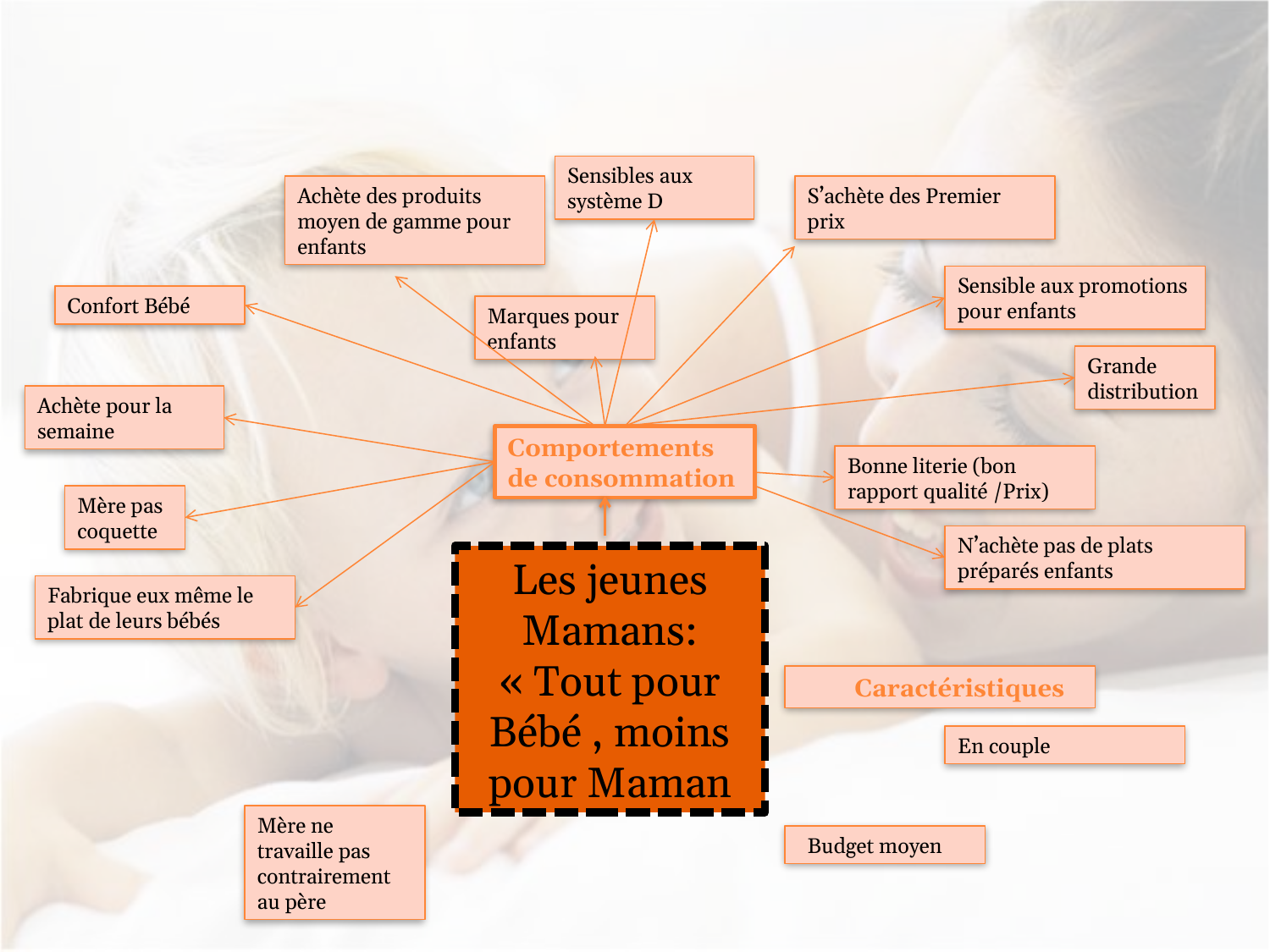

#
Sensibles aux système D
Achète des produits moyen de gamme pour enfants
S’achète des Premier prix
Sensible aux promotions pour enfants
Confort Bébé
Marques pour enfants
Grande distribution
Achète pour la semaine
Comportements de consommation
Bonne literie (bon rapport qualité /Prix)
Mère pas  coquette
N’achète pas de plats préparés enfants
Les jeunes Mamans:
« Tout pour Bébé , moins pour Maman
Fabrique eux même le plat de leurs bébés
         Caractéristiques
En couple
Mère ne travaille pas contrairement au père
  Budget moyen